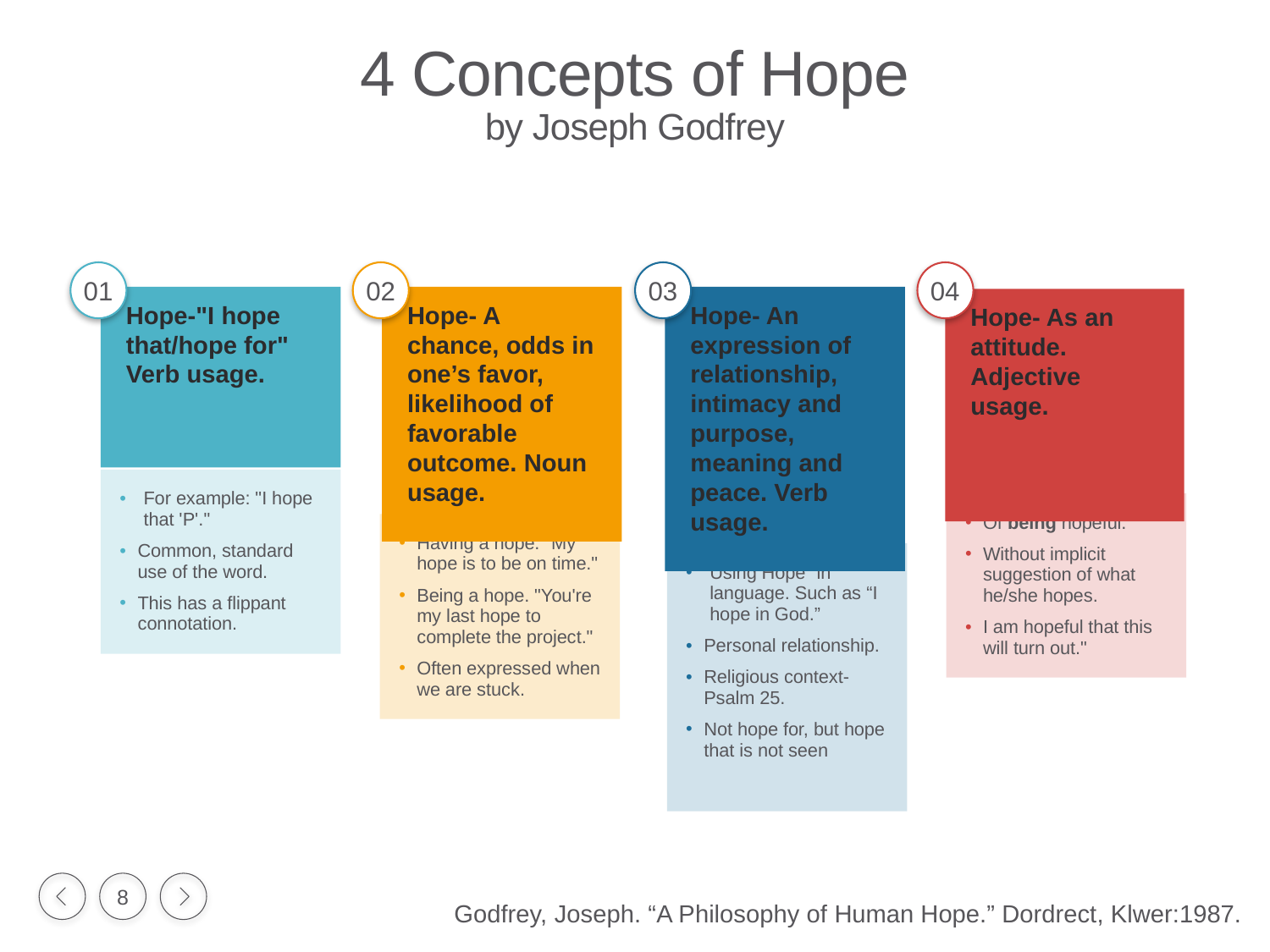

# 4 Concepts of Hope by Joseph Godfrey
01
02
03
04
Hope-"I hope that/hope for" Verb usage.

Hope- A chance, odds in one’s favor, likelihood of favorable outcome. Noun usage.

Hope- An expression of relationship, intimacy and purpose, meaning and peace. Verb usage.

Hope- As an attitude. Adjective usage.

For example: "I hope that 'P'."
Common, standard use of the word.
This has a flippant connotation.
Of being hopeful.
Without implicit suggestion of what he/she hopes.
I am hopeful that this will turn out."
Having a hope. "My hope is to be on time."
Being a hope. "You're my last hope to complete the project."
Often expressed when we are stuck.
Using Hope “in” language. Such as “I hope in God.”
Personal relationship.
Religious context-Psalm 25.
Not hope for, but hope that is not seen

Godfrey, Joseph. “A Philosophy of Human Hope.” Dordrect, Klwer:1987.